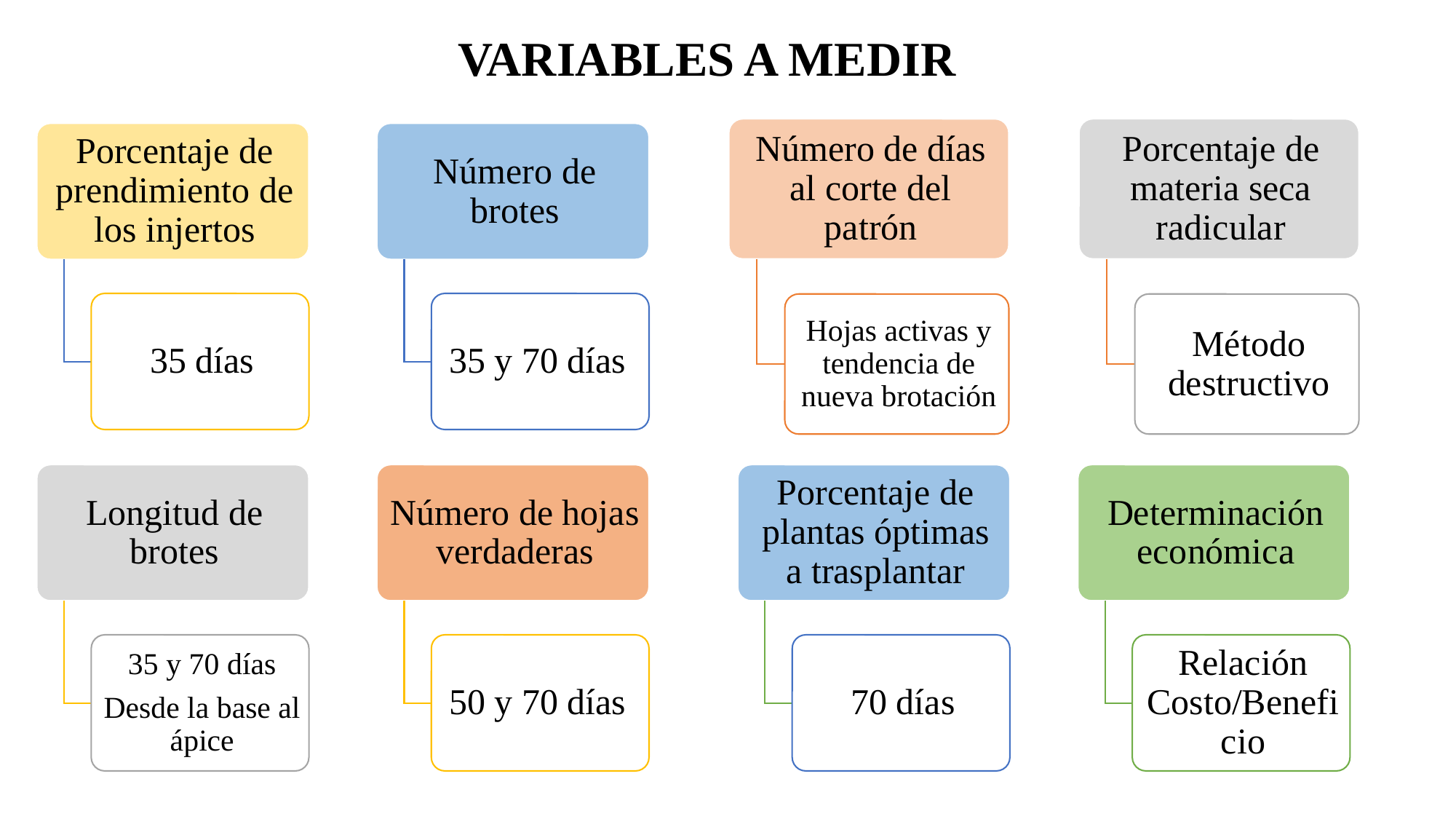

# VARIABLES A MEDIR
Porcentaje de prendimiento de los injertos
35 días
Número de brotes
35 y 70 días
Número de días al corte del patrón
Hojas activas y tendencia de nueva brotación
Porcentaje de materia seca radicular
Método destructivo
Longitud de brotes
35 y 70 días
Desde la base al ápice
Número de hojas verdaderas
50 y 70 días
Porcentaje de plantas óptimas a trasplantar
70 días
Determinación económica
Relación Costo/Beneficio